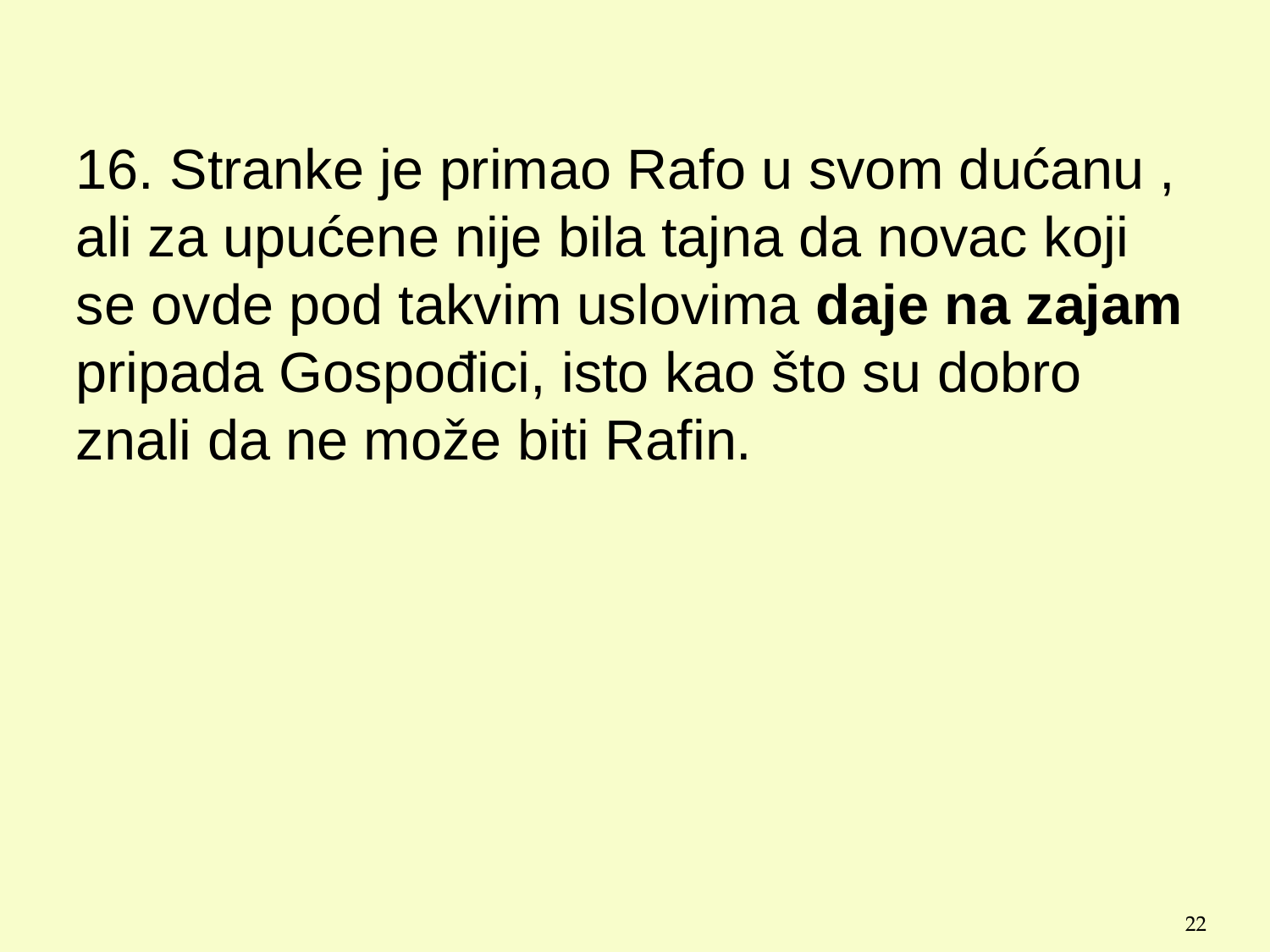

#
16. Stranke je primao Rafo u svom dućanu , ali za upućene nije bila tajna da novac koji se ovde pod takvim uslovima daje na zajam pripada Gospođici, isto kao što su dobro znali da ne može biti Rafin.
22